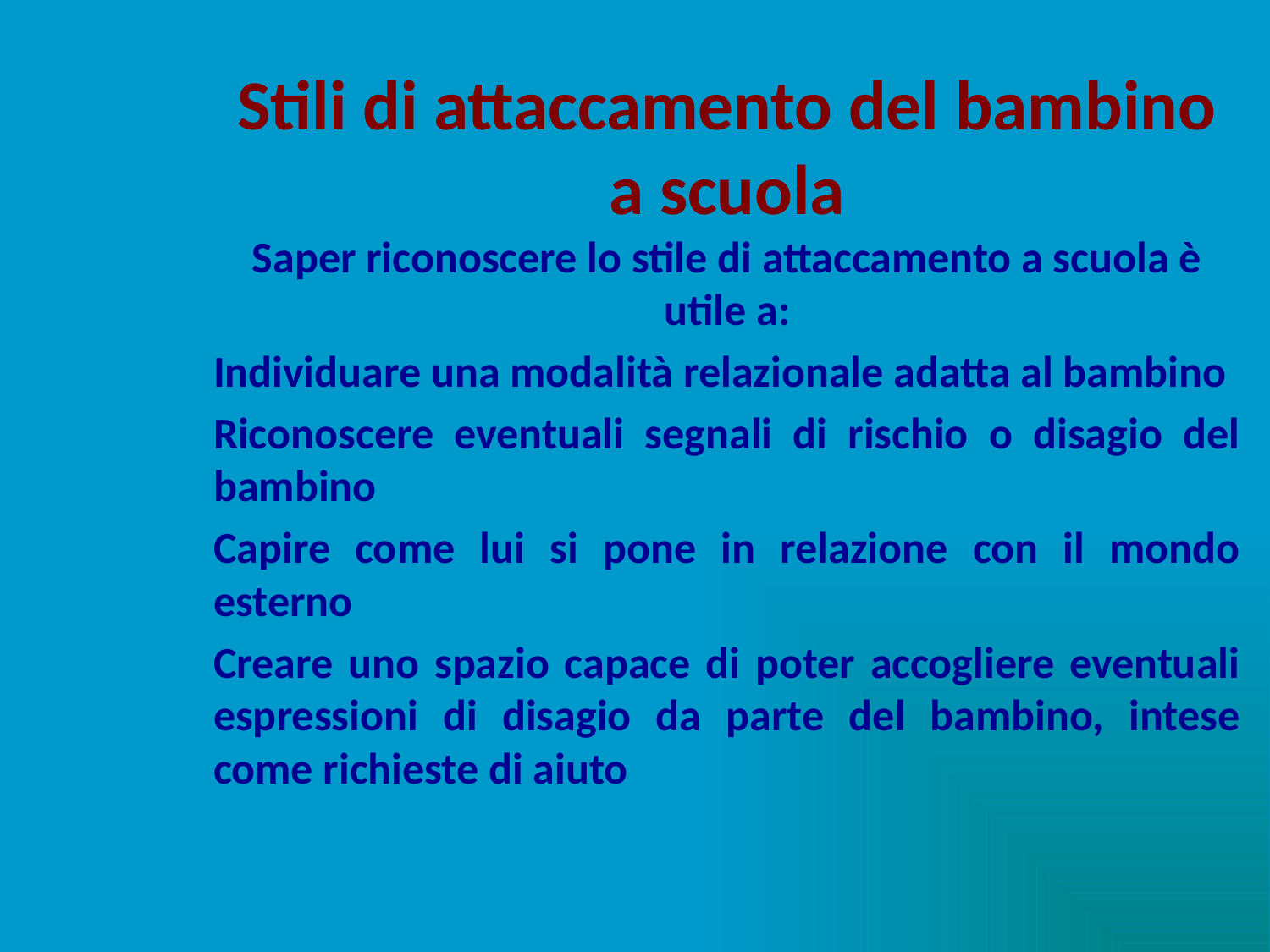

Stili di attaccamento del bambino a scuola
Saper riconoscere lo stile di attaccamento a scuola è utile a:
Individuare una modalità relazionale adatta al bambino
Riconoscere eventuali segnali di rischio o disagio del bambino
Capire come lui si pone in relazione con il mondo esterno
Creare uno spazio capace di poter accogliere eventuali espressioni di disagio da parte del bambino, intese come richieste di aiuto